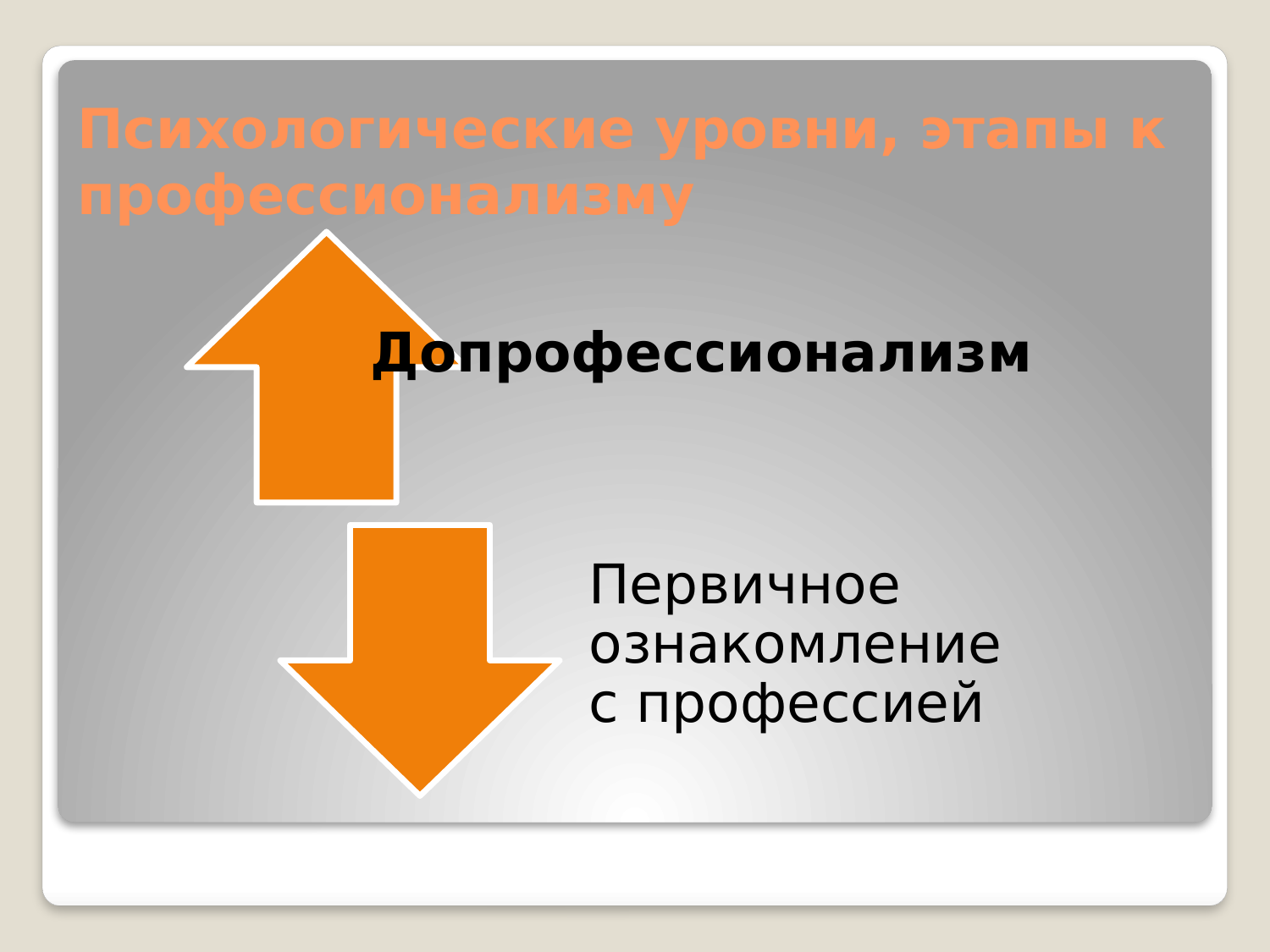

# Психологические уровни, этапы к профессионализму
Допрофессионализм
Первичное ознакомление с профессией